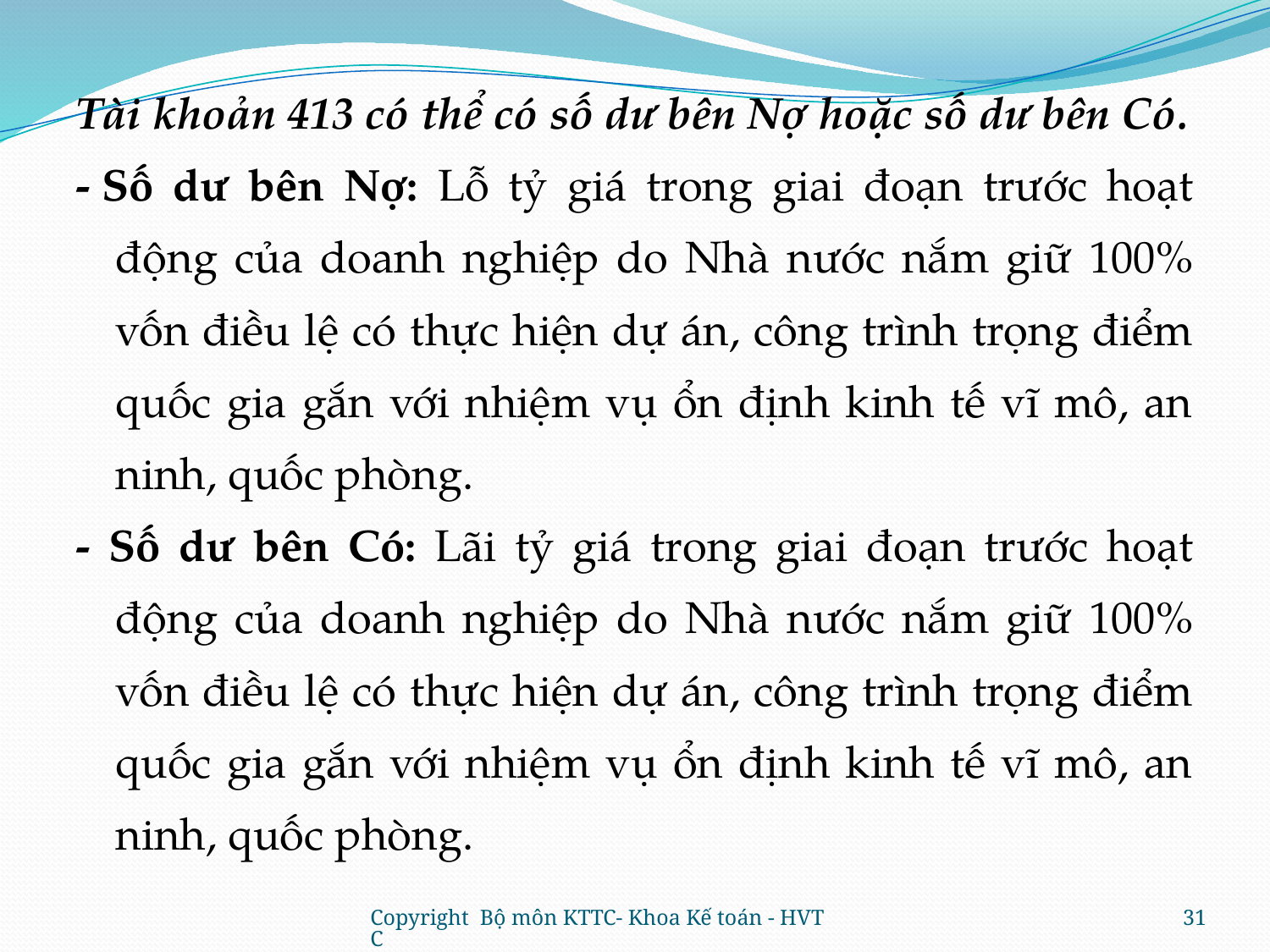

Tài khoản 413 có thể có số dư bên Nợ hoặc số dư bên Có.
- Số dư bên Nợ: Lỗ tỷ giá trong giai đoạn trước hoạt động của doanh nghiệp do Nhà nước nắm giữ 100% vốn điều lệ có thực hiện dự án, công trình trọng điểm quốc gia gắn với nhiệm vụ ổn định kinh tế vĩ mô, an ninh, quốc phòng.
- Số dư bên Có: Lãi tỷ giá trong giai đoạn trước hoạt động của doanh nghiệp do Nhà nước nắm giữ 100% vốn điều lệ có thực hiện dự án, công trình trọng điểm quốc gia gắn với nhiệm vụ ổn định kinh tế vĩ mô, an ninh, quốc phòng.

Copyright  Bộ môn KTTC- Khoa Kế toán - HVTC
31